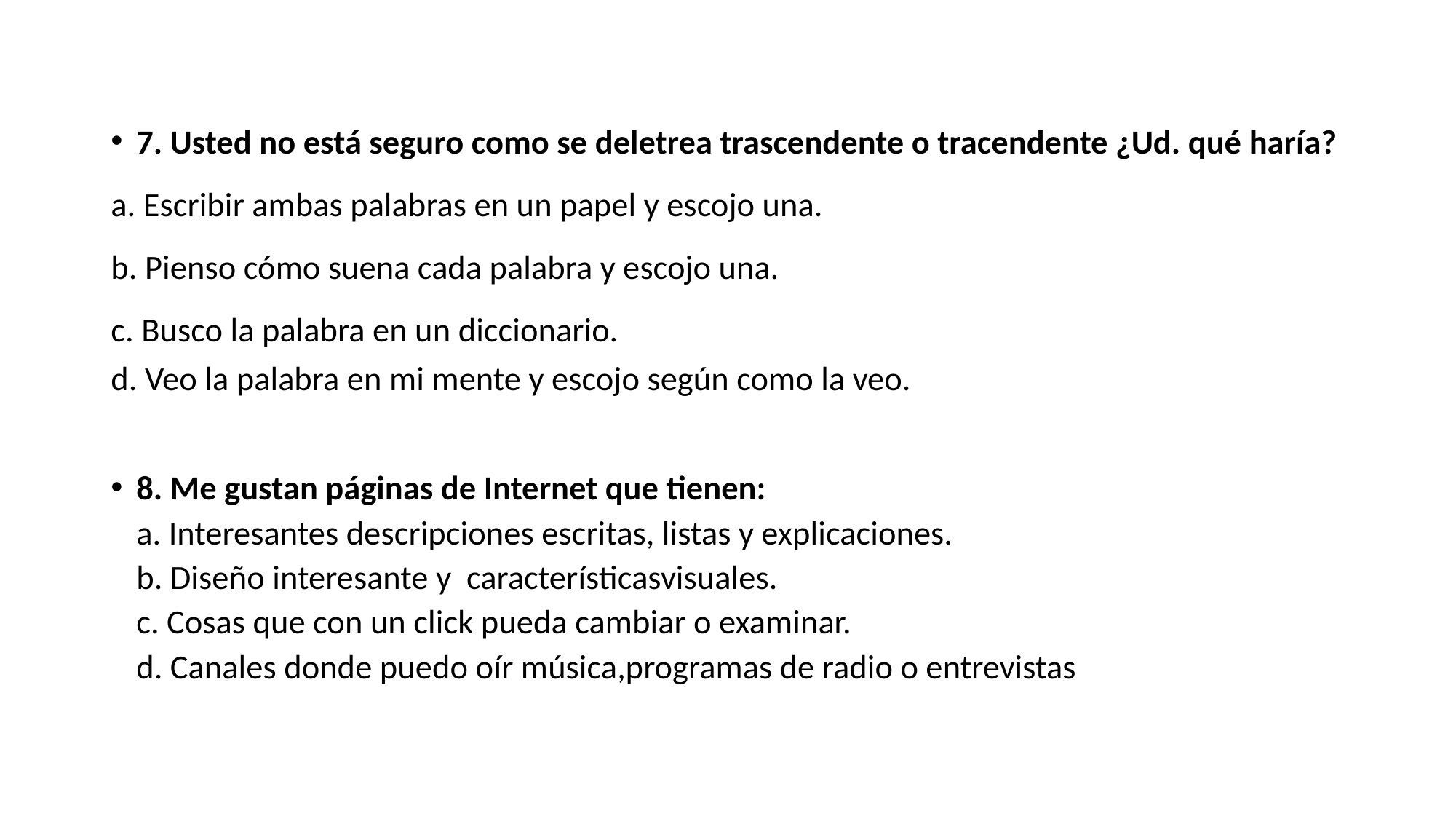

7. Usted no está seguro como se deletrea trascendente o tracendente ¿Ud. qué haría?
a. Escribir ambas palabras en un papel y escojo una.
b. Pienso cómo suena cada palabra y escojo una.
c. Busco la palabra en un diccionario.
d. Veo la palabra en mi mente y escojo según como la veo.

8. Me gustan páginas de Internet que tienen:
a. Interesantes descripciones escritas, listas y explicaciones.
b. Diseño interesante y  característicasvisuales.
c. Cosas que con un click pueda cambiar o examinar.
d. Canales donde puedo oír música,programas de radio o entrevistas